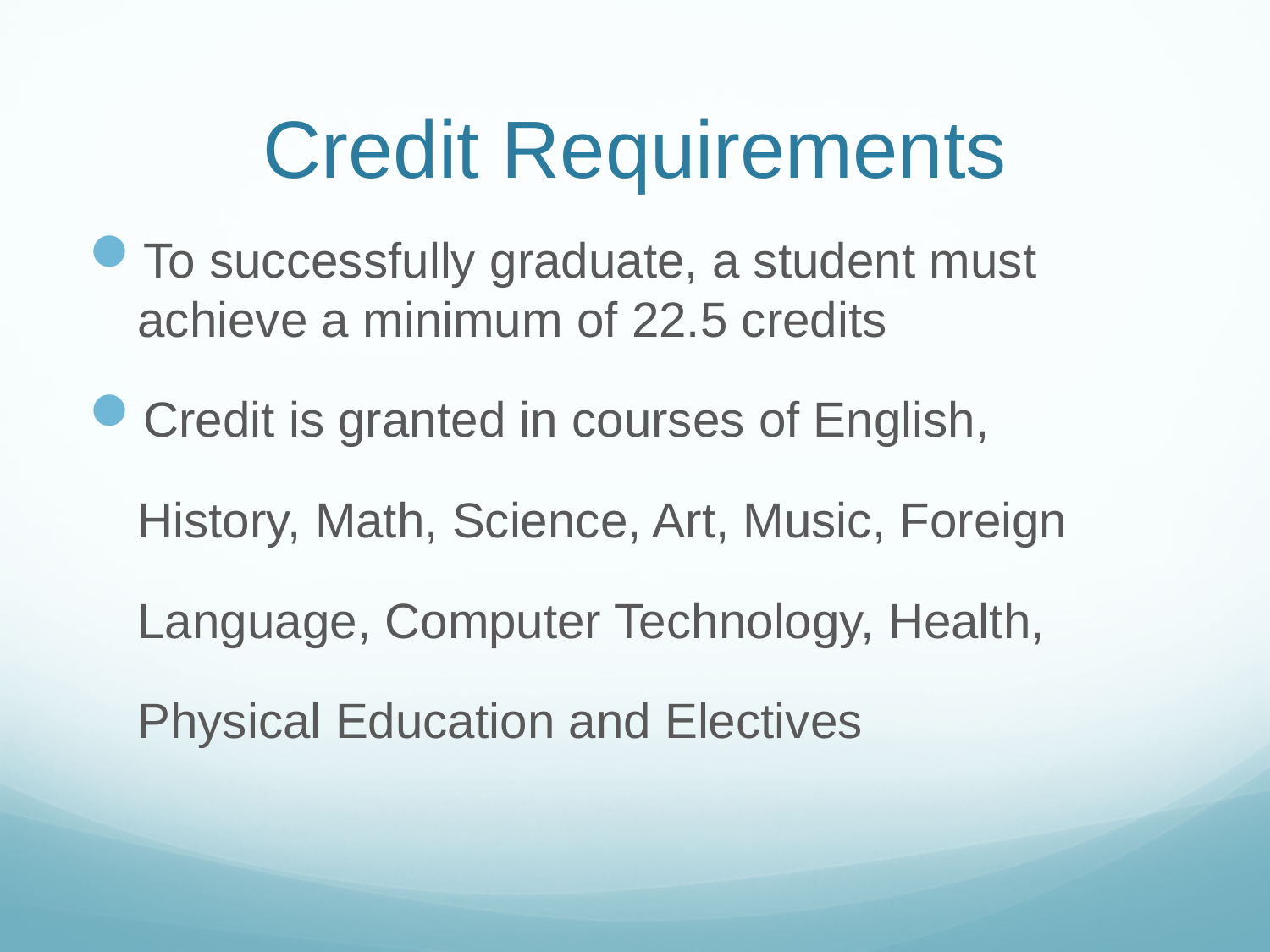

# Credit Requirements
To successfully graduate, a student must achieve a minimum of 22.5 credits
Credit is granted in courses of English,
History, Math, Science, Art, Music, Foreign
Language, Computer Technology, Health,
Physical Education and Electives